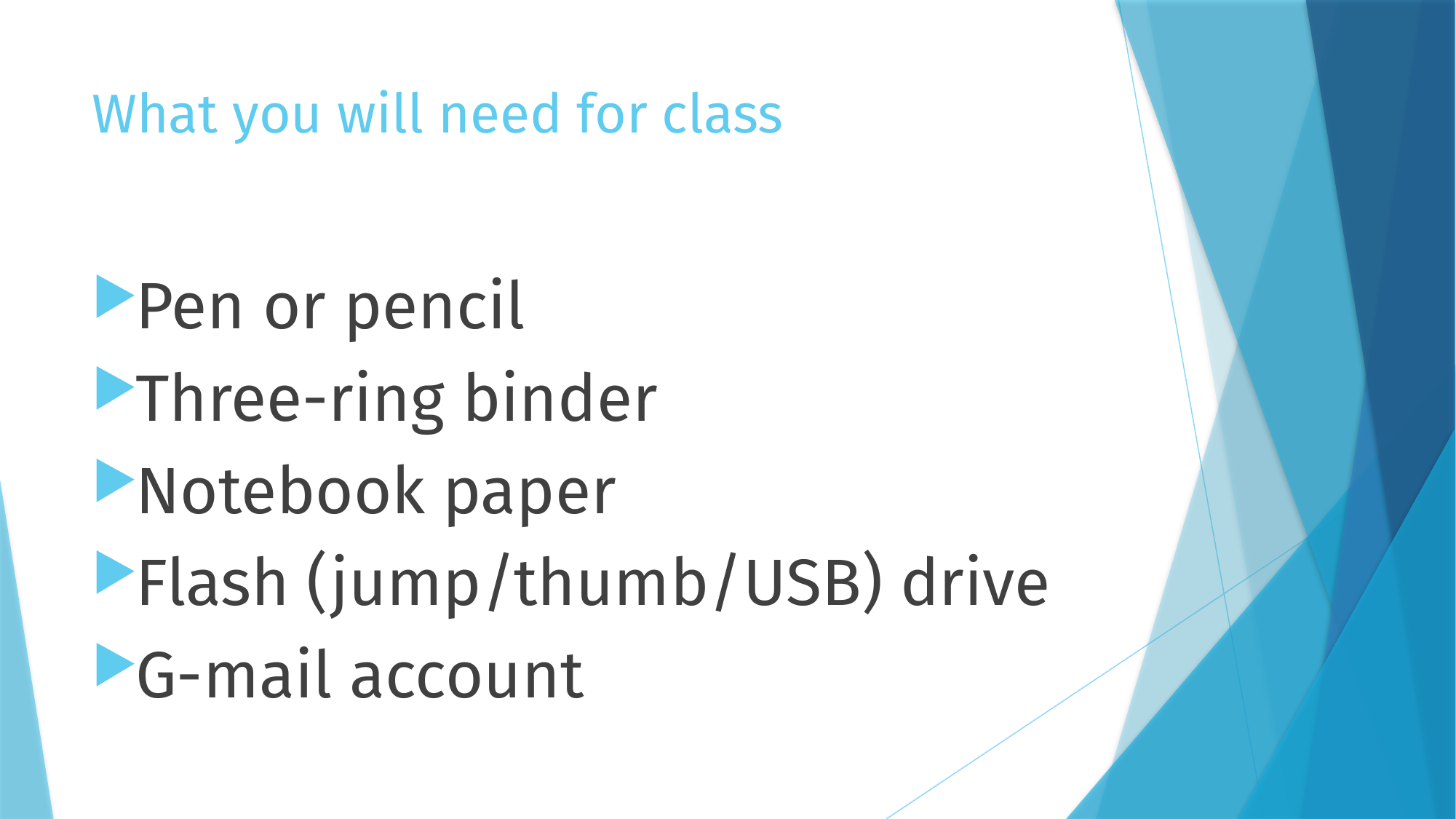

# What you will need for class
Pen or pencil
Three-ring binder
Notebook paper
Flash (jump/thumb/USB) drive
G-mail account